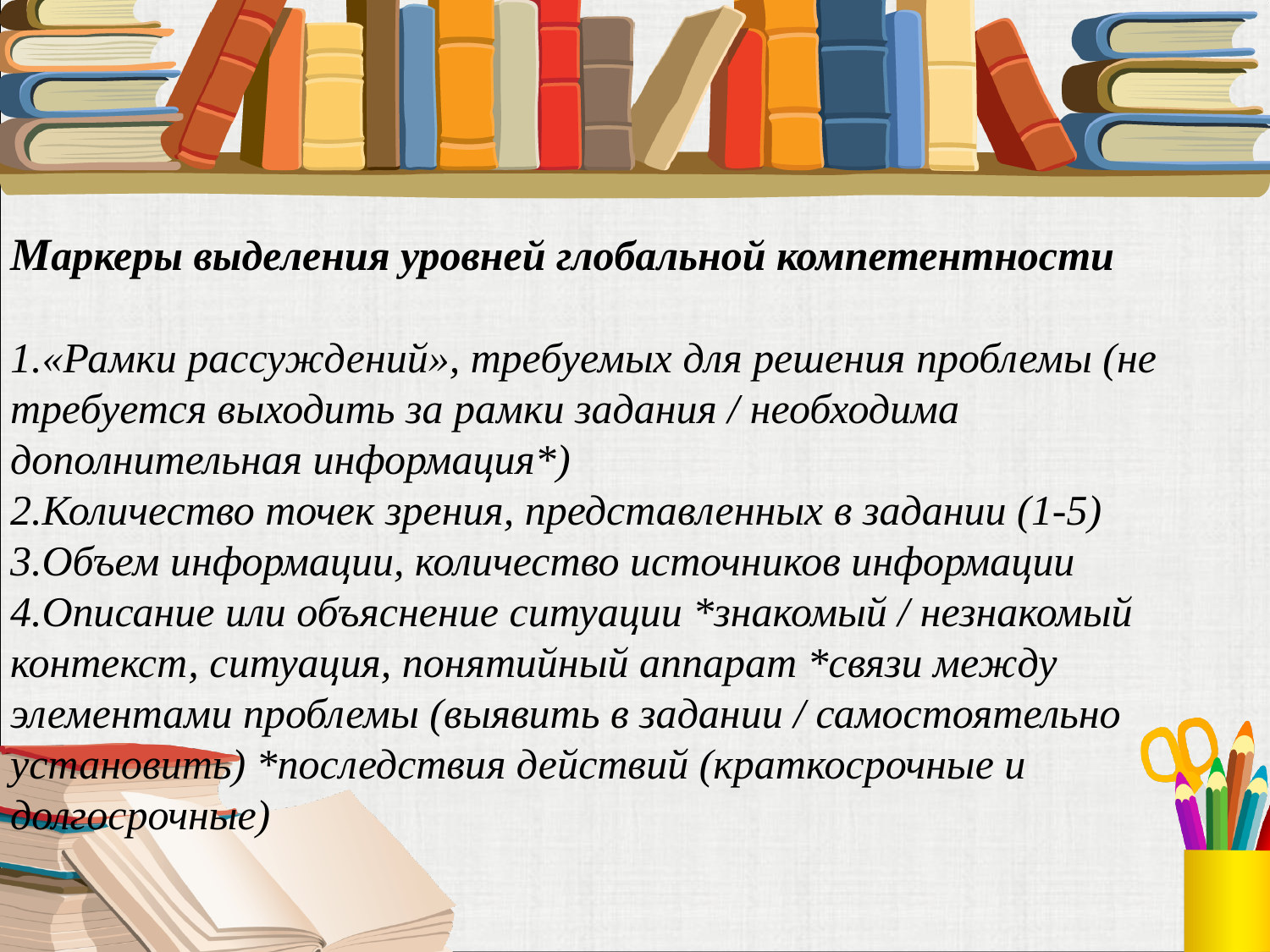

Маркеры выделения уровней глобальной компетентности

1.«Рамки рассуждений», требуемых для решения проблемы (не требуется выходить за рамки задания / необходима дополнительная информация*)
2.Количество точек зрения, представленных в задании (1-5)
3.Объем информации, количество источников информации
4.Описание или объяснение ситуации *знакомый / незнакомый контекст, ситуация, понятийный аппарат *связи между элементами проблемы (выявить в задании / самостоятельно установить) *последствия действий (краткосрочные и долгосрочные)